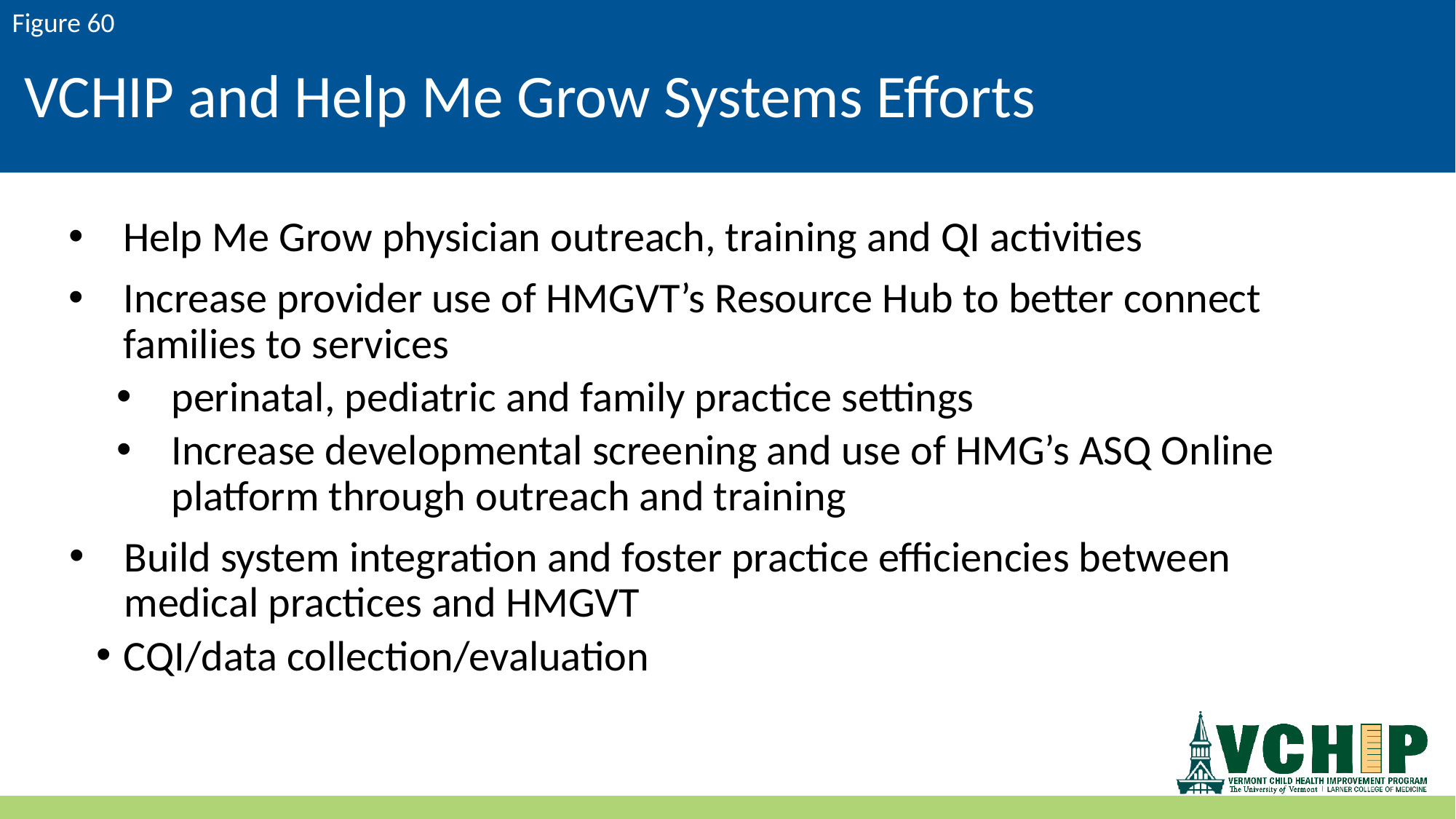

# VCHIP and Help Me Grow Systems Efforts
Help Me Grow physician outreach, training and QI activities
Increase provider use of HMGVT’s Resource Hub to better connect families to services
perinatal, pediatric and family practice settings
Increase developmental screening and use of HMG’s ASQ Online platform through outreach and training
Build system integration and foster practice efficiencies between medical practices and HMGVT
CQI/data collection/evaluation